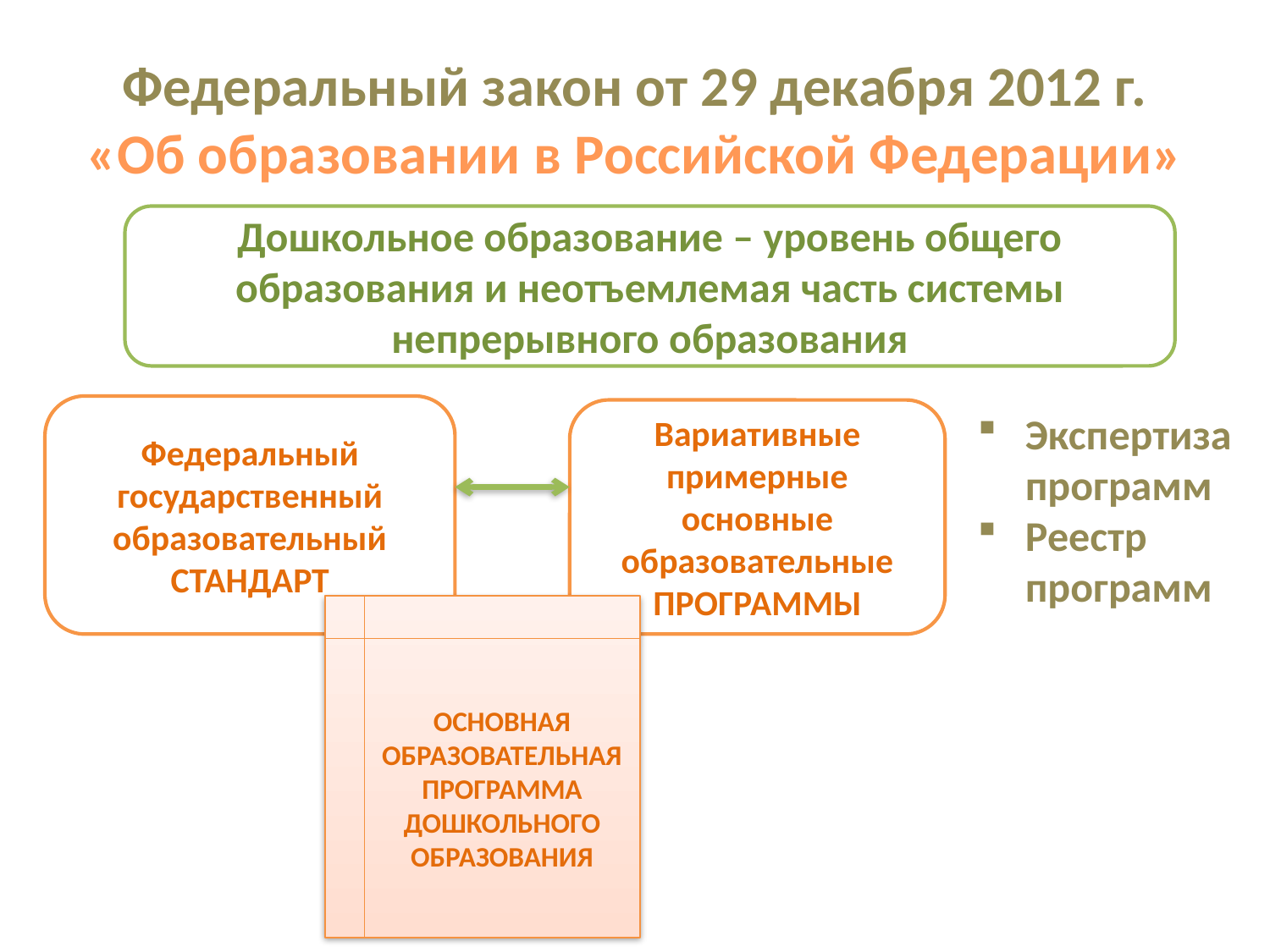

# Федеральный закон от 29 декабря 2012 г. «Об образовании в Российской Федерации»
Дошкольное образование – уровень общего образования и неотъемлемая часть системы непрерывного образования
Федеральный государственный образовательный СТАНДАРТ
Вариативные примерные основные образовательные ПРОГРАММЫ
Экспертиза программ
Реестр программ
ОСНОВНАЯ ОБРАЗОВАТЕЛЬНАЯ ПРОГРАММА ДОШКОЛЬНОГО ОБРАЗОВАНИЯ